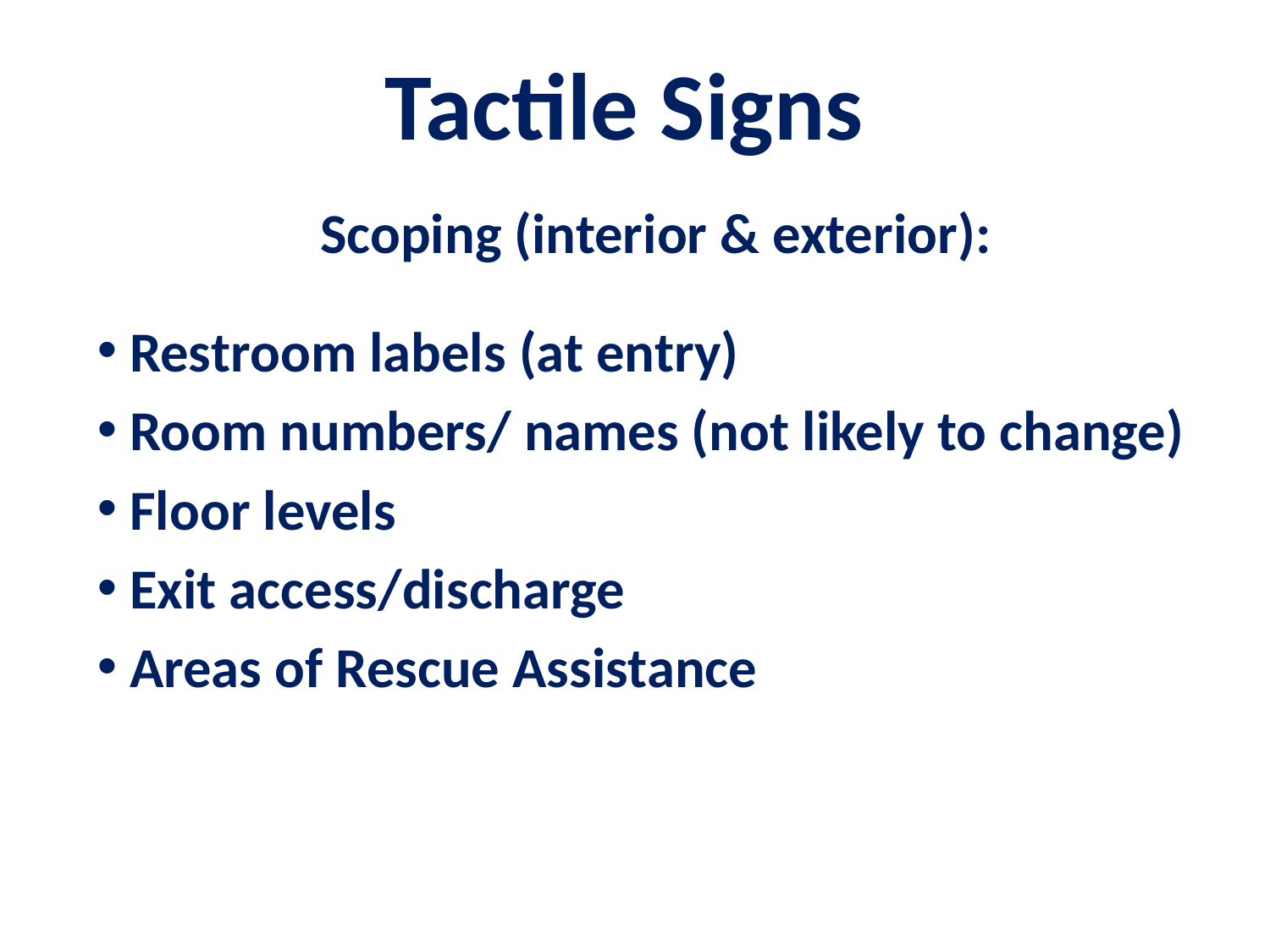

# Tactile Signs
Scoping (interior & exterior):

 Restroom labels (at entry)
 Room numbers/ names (not likely to change)
 Floor levels
 Exit access/discharge
 Areas of Rescue Assistance